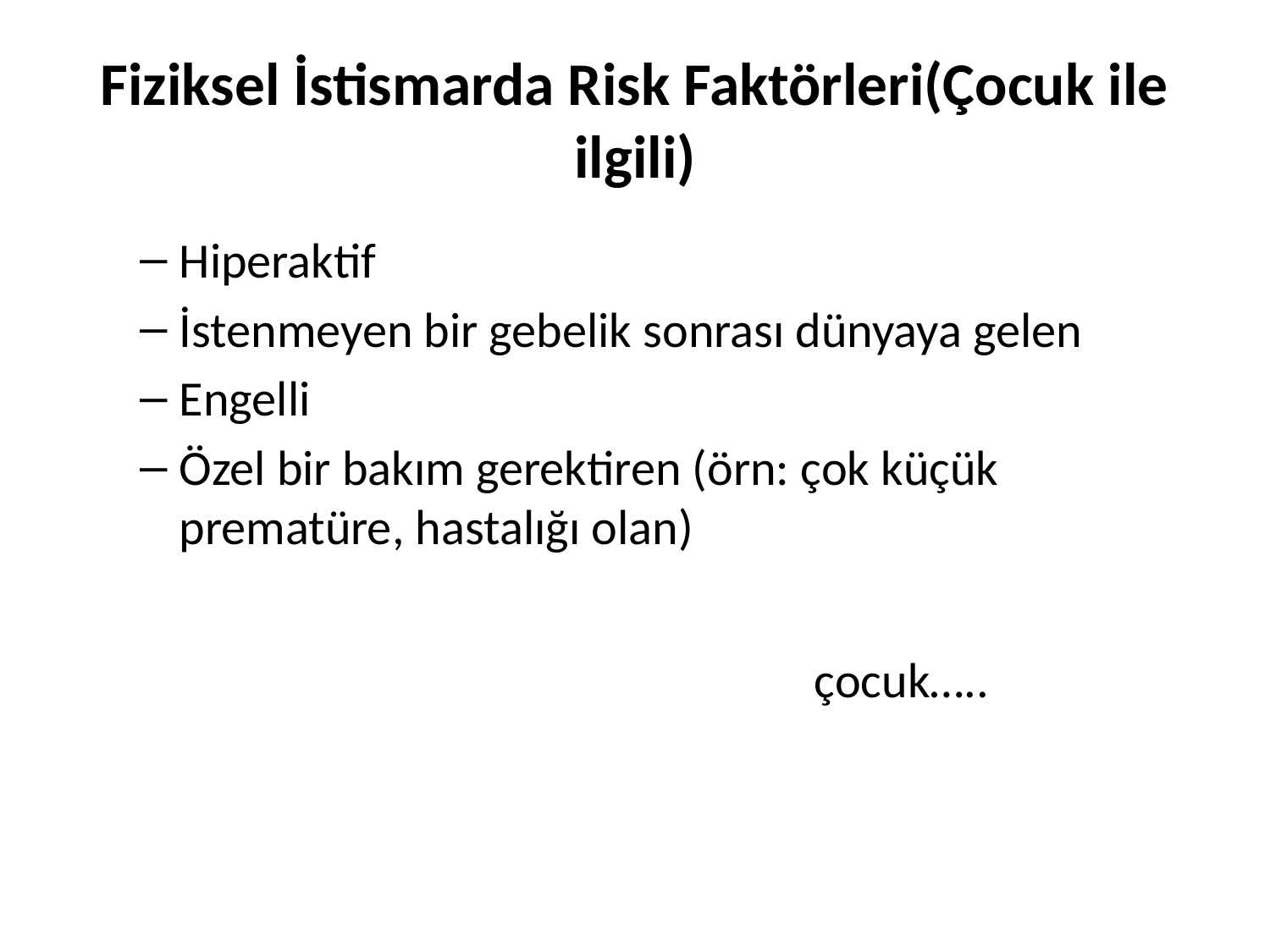

# Fiziksel İstismarda Risk Faktörleri(Çocuk ile ilgili)
Hiperaktif
İstenmeyen bir gebelik sonrası dünyaya gelen
Engelli
Özel bir bakım gerektiren (örn: çok küçük prematüre, hastalığı olan)

						çocuk…..